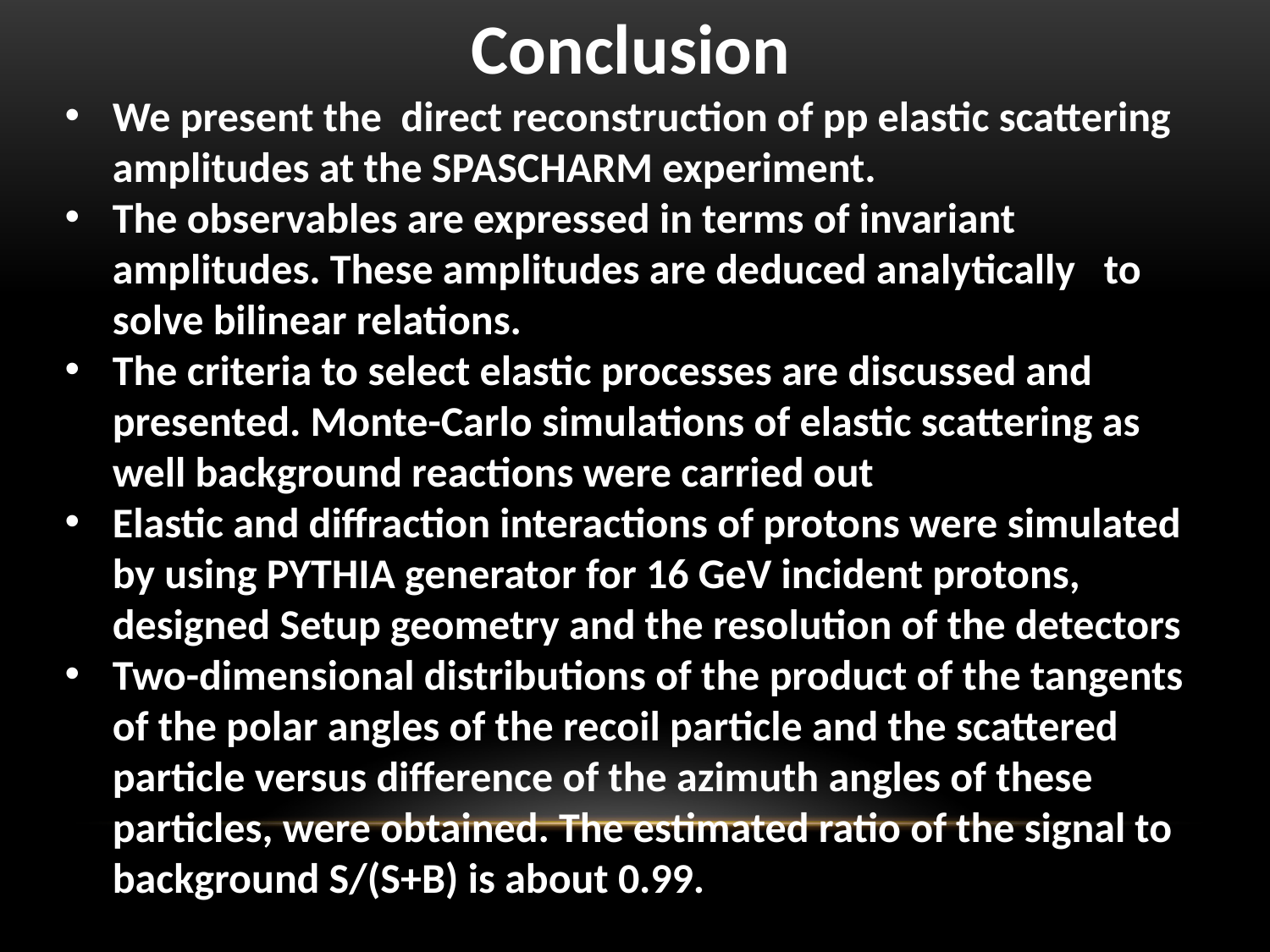

Conclusion
We present the  direct reconstruction of pp elastic scattering amplitudes at the SPASCHARM experiment.
The observables are expressed in terms of invariant amplitudes. These amplitudes are deduced analytically   to solve bilinear relations.
The criteria to select elastic processes are discussed and presented. Monte-Carlo simulations of elastic scattering as well background reactions were carried out
Elastic and diffraction interactions of protons were simulated by using PYTHIA generator for 16 GeV incident protons, designed Setup geometry and the resolution of the detectors
Two-dimensional distributions of the product of the tangents of the polar angles of the recoil particle and the scattered particle versus difference of the azimuth angles of these particles, were obtained. The estimated ratio of the signal to background S/(S+B) is about 0.99.